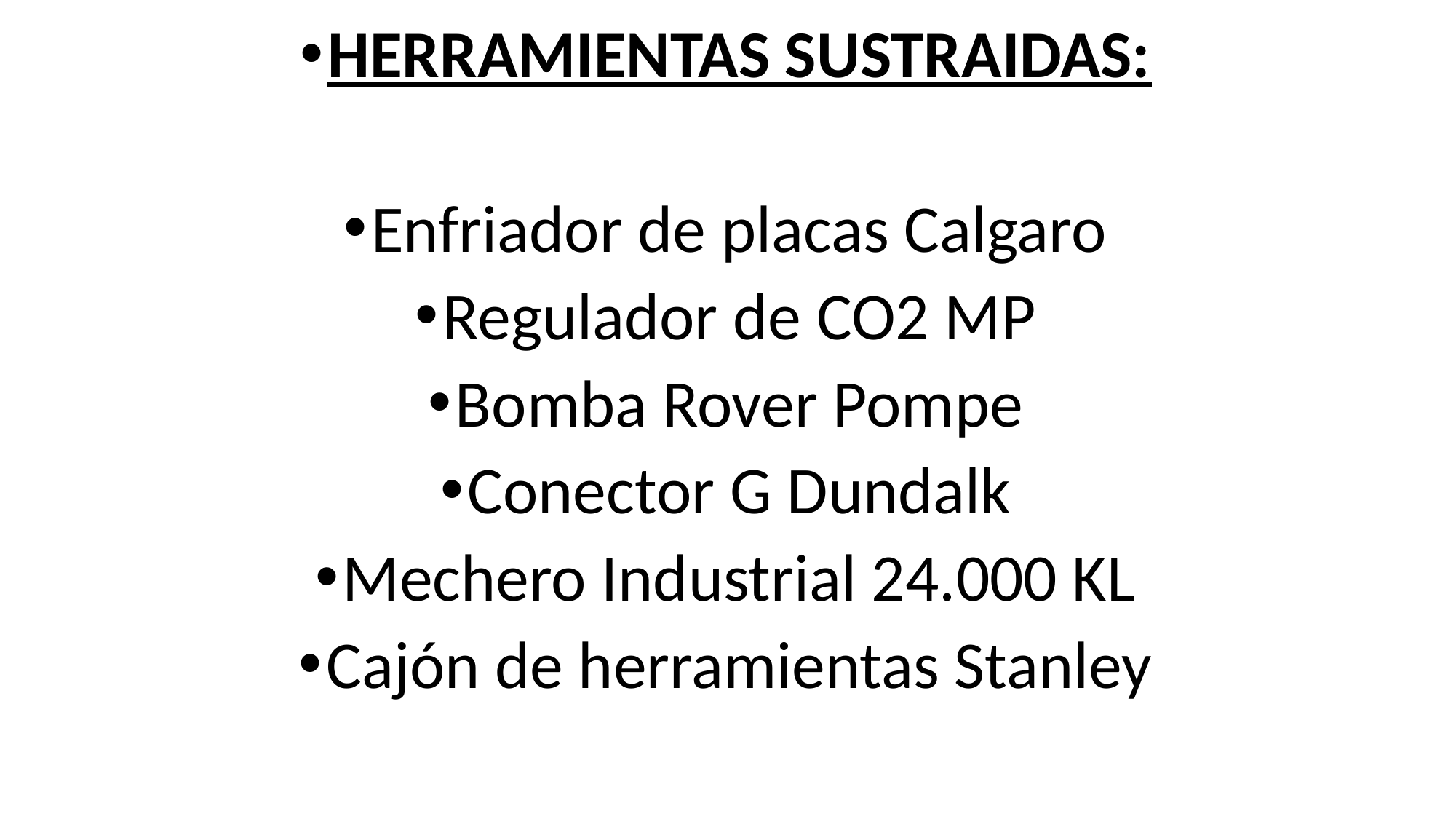

HERRAMIENTAS SUSTRAIDAS:

Enfriador de placas Calgaro
Regulador de CO2 MP
Bomba Rover Pompe
Conector G Dundalk
Mechero Industrial 24.000 KL
Cajón de herramientas Stanley